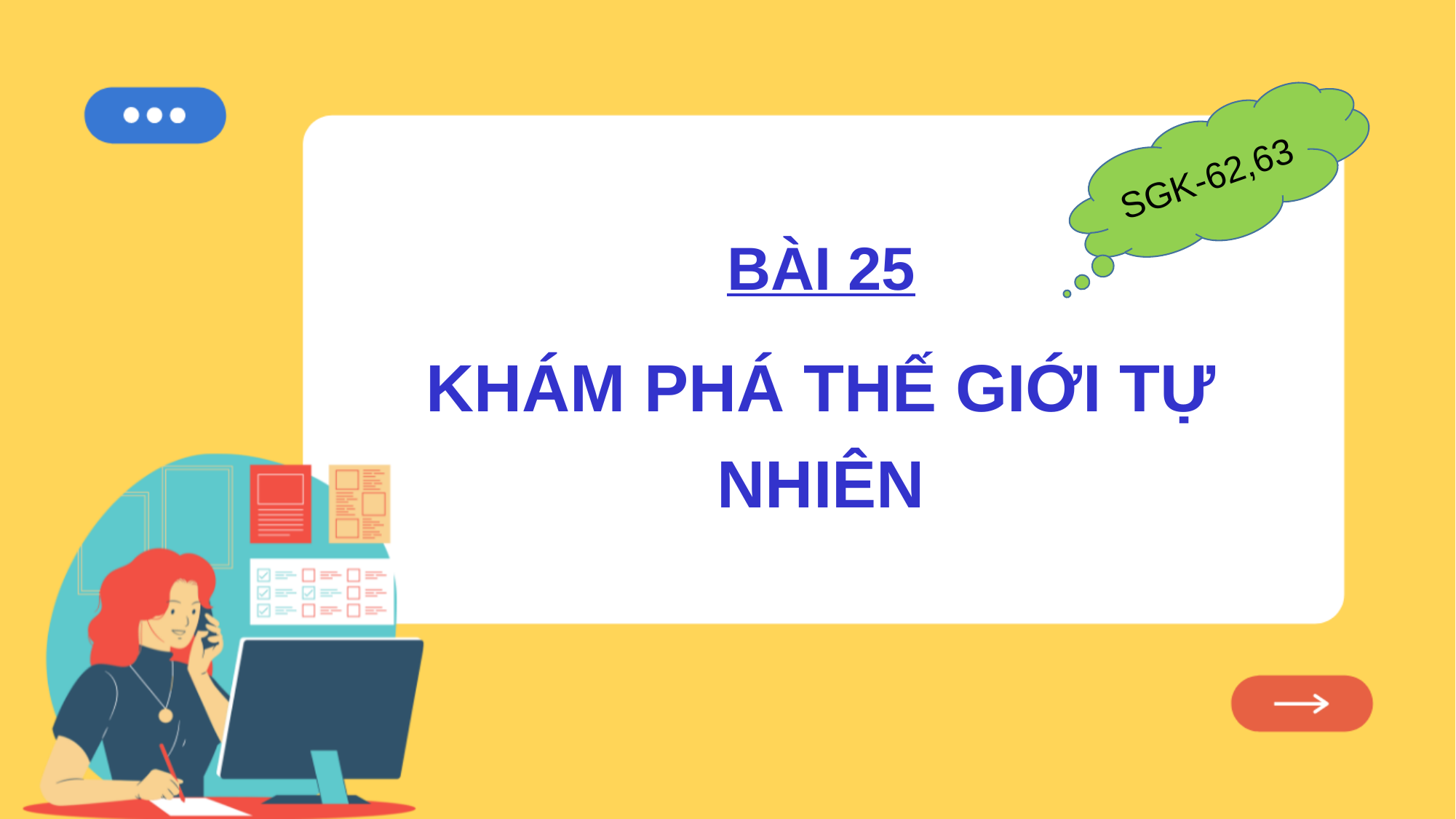

SGK-62,63
BÀI 25
KHÁM PHÁ THẾ GIỚI TỰ NHIÊN